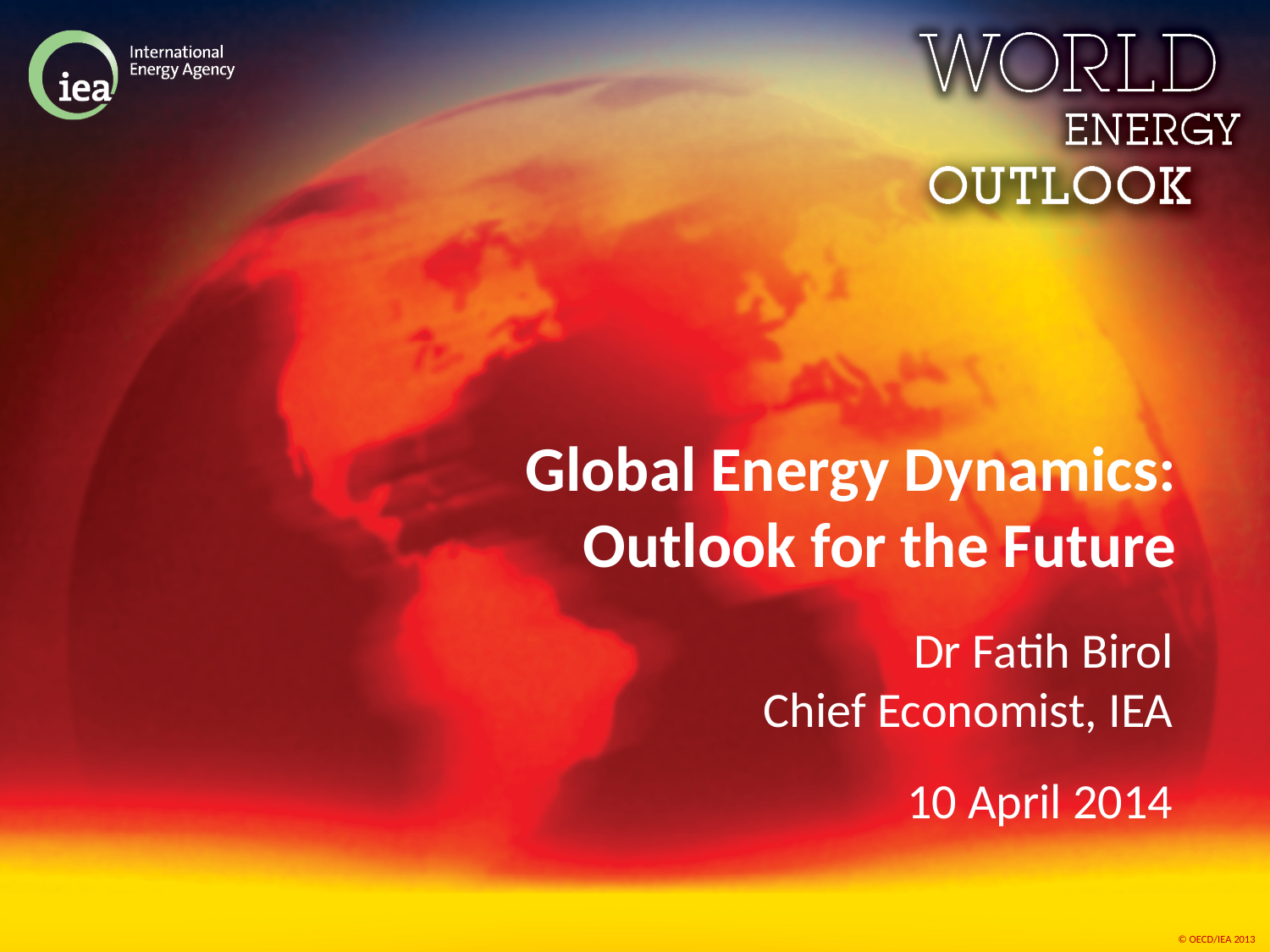

# Global Energy Dynamics: Outlook for the Future
Dr Fatih Birol
Chief Economist, IEA
10 April 2014